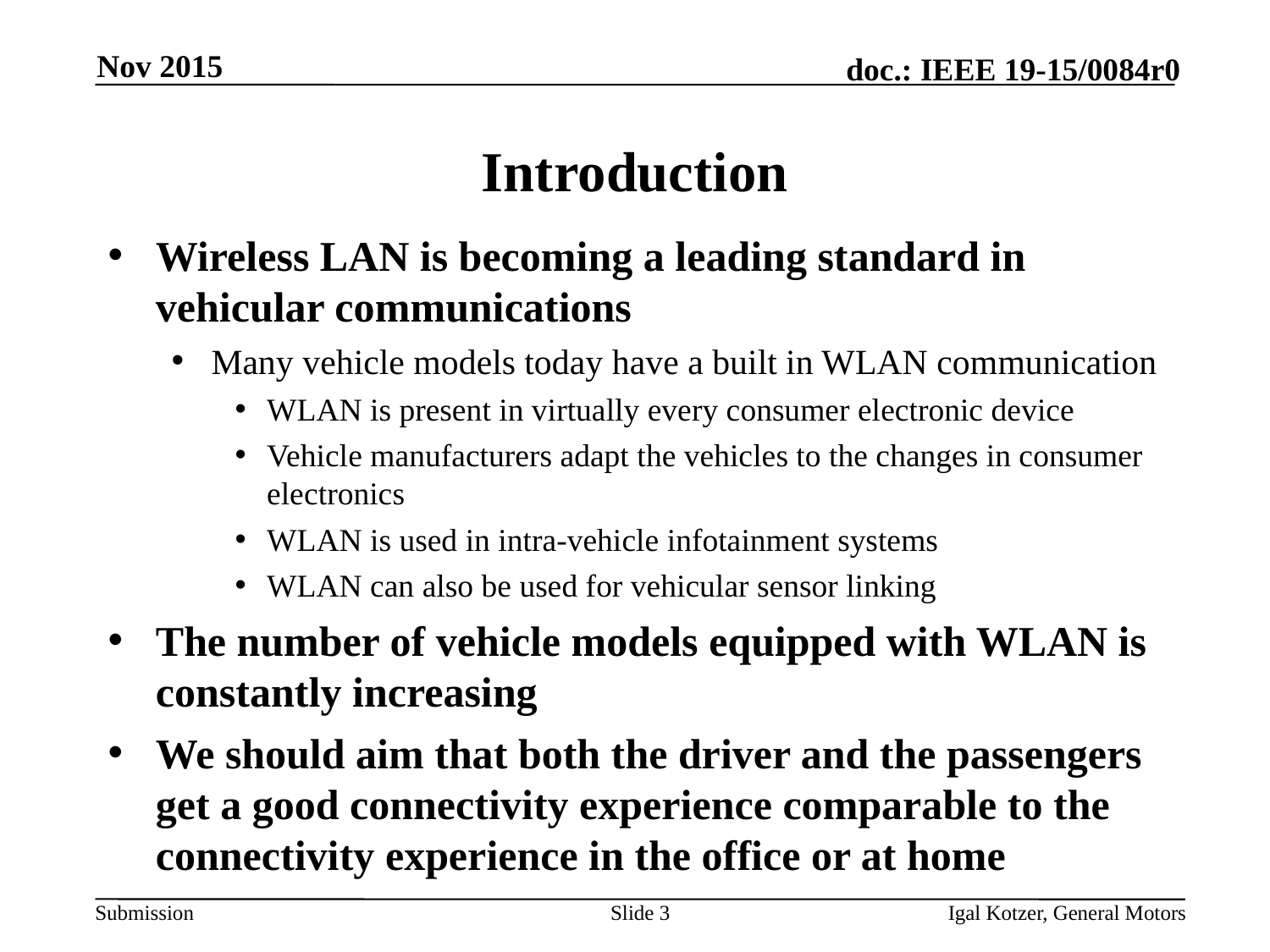

Nov 2015
# Introduction
Wireless LAN is becoming a leading standard in vehicular communications
Many vehicle models today have a built in WLAN communication
WLAN is present in virtually every consumer electronic device
Vehicle manufacturers adapt the vehicles to the changes in consumer electronics
WLAN is used in intra-vehicle infotainment systems
WLAN can also be used for vehicular sensor linking
The number of vehicle models equipped with WLAN is constantly increasing
We should aim that both the driver and the passengers get a good connectivity experience comparable to the connectivity experience in the office or at home

Slide 3
Igal Kotzer, General Motors